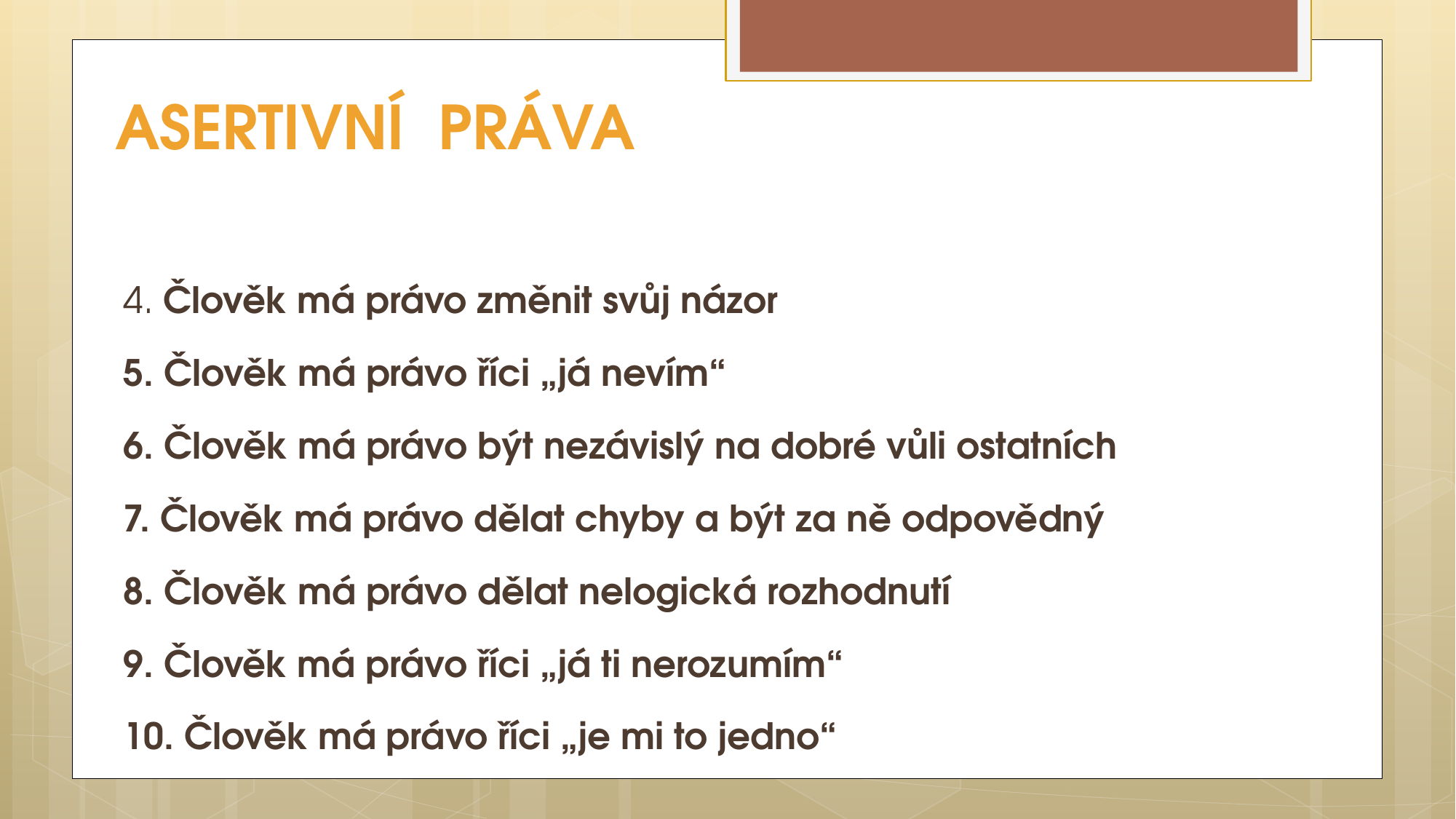

# ASERTIVNÍ  PRÁVA

4. Člověk má právo změnit svůj názor
5. Člověk má právo říci „já nevím“
6. Člověk má právo být nezávislý na dobré vůli ostatních
7. Člověk má právo dělat chyby a být za ně odpovědný
8. Člověk má právo dělat nelogická rozhodnutí
9. Člověk má právo říci „já ti nerozumím“
10. Člověk má právo říci „je mi to jedno“